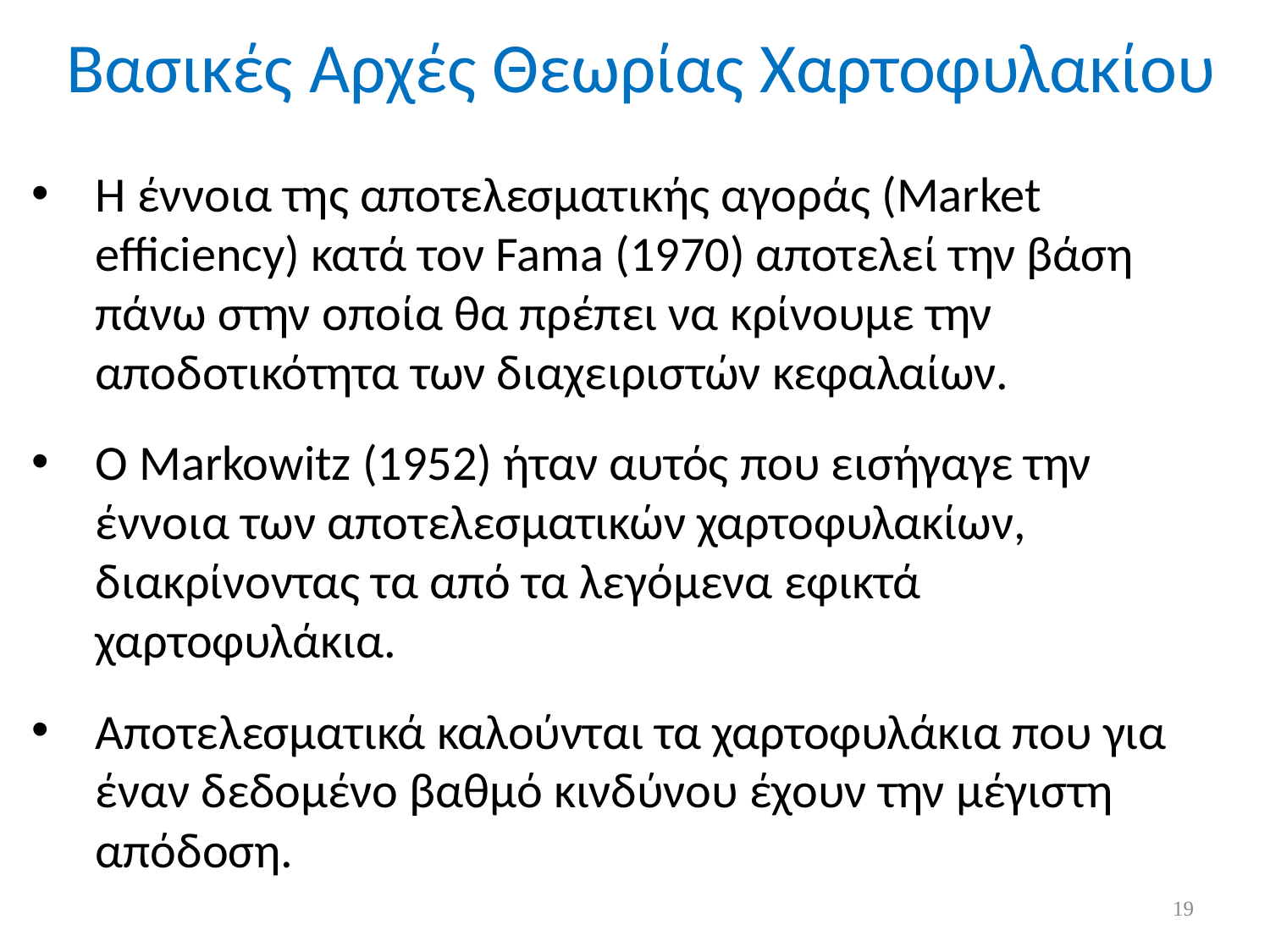

Βασικές Aρχές Θεωρίας Χαρτοφυλακίου
Η έννοια της αποτελεσματικής αγοράς (Market efficiency) κατά τον Fama (1970) αποτελεί την βάση πάνω στην οποία θα πρέπει να κρίνουμε την αποδοτικότητα των διαχειριστών κεφαλαίων.
Ο Markowitz (1952) ήταν αυτός που εισήγαγε την έννοια των αποτελεσματικών χαρτοφυλακίων, διακρίνοντας τα από τα λεγόμενα εφικτά χαρτοφυλάκια.
Αποτελεσματικά καλούνται τα χαρτοφυλάκια που για έναν δεδομένο βαθμό κινδύνου έχουν την μέγιστη απόδοση.

19